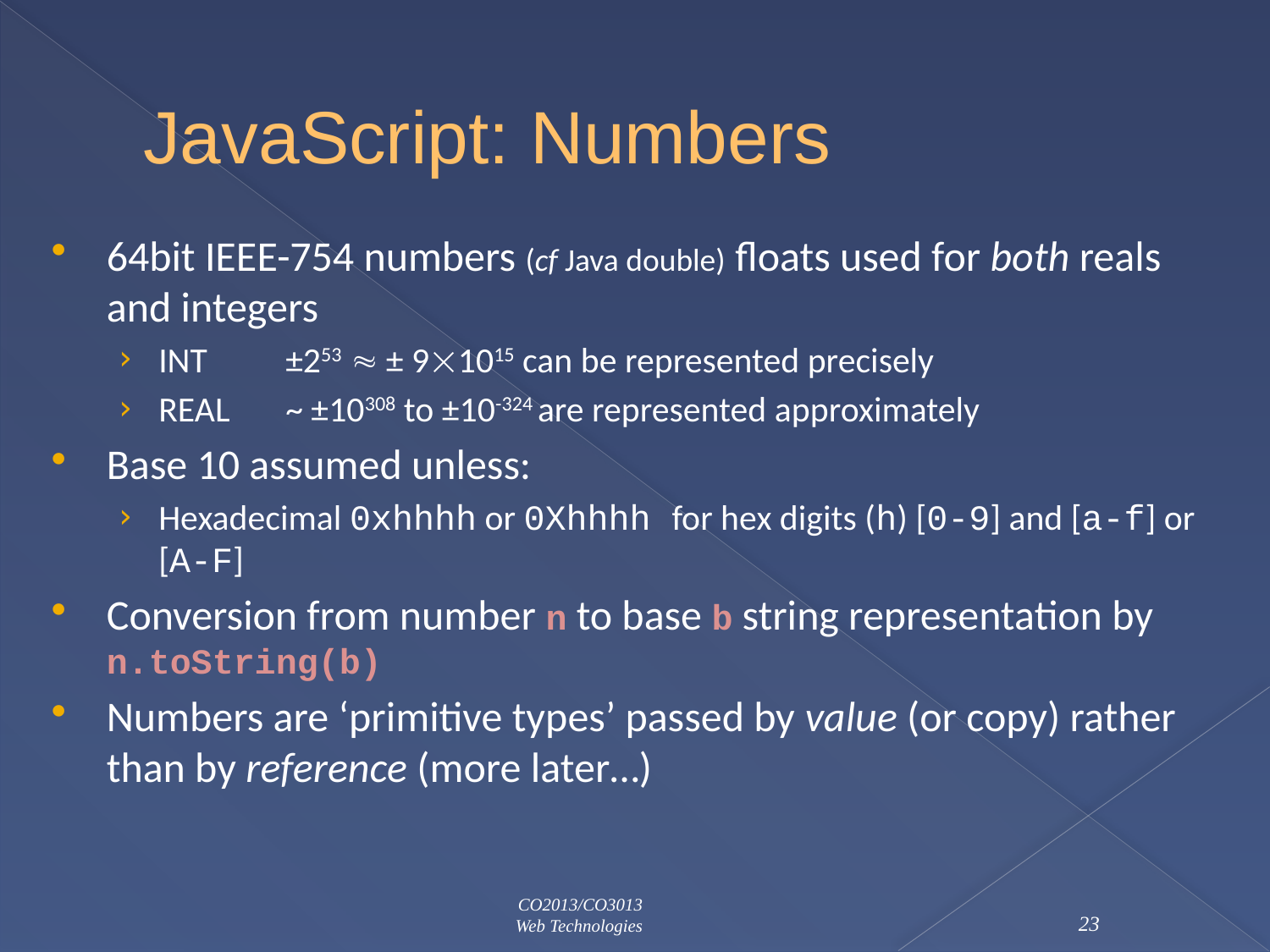

# JavaScript: Numbers
64bit IEEE-754 numbers (cf Java double) floats used for both reals and integers
INT	±253 ≈ ± 9×1015 can be represented precisely
REAL	~ ±10308 to ±10-324 are represented approximately
Base 10 assumed unless:
Hexadecimal 0xhhhh or 0Xhhhh for hex digits (h) [0-9] and [a-f] or [A-F]
Conversion from number n to base b string representation by n.toString(b)
Numbers are ‘primitive types’ passed by value (or copy) rather than by reference (more later…)
CO2013/CO3013
Web Technologies
23